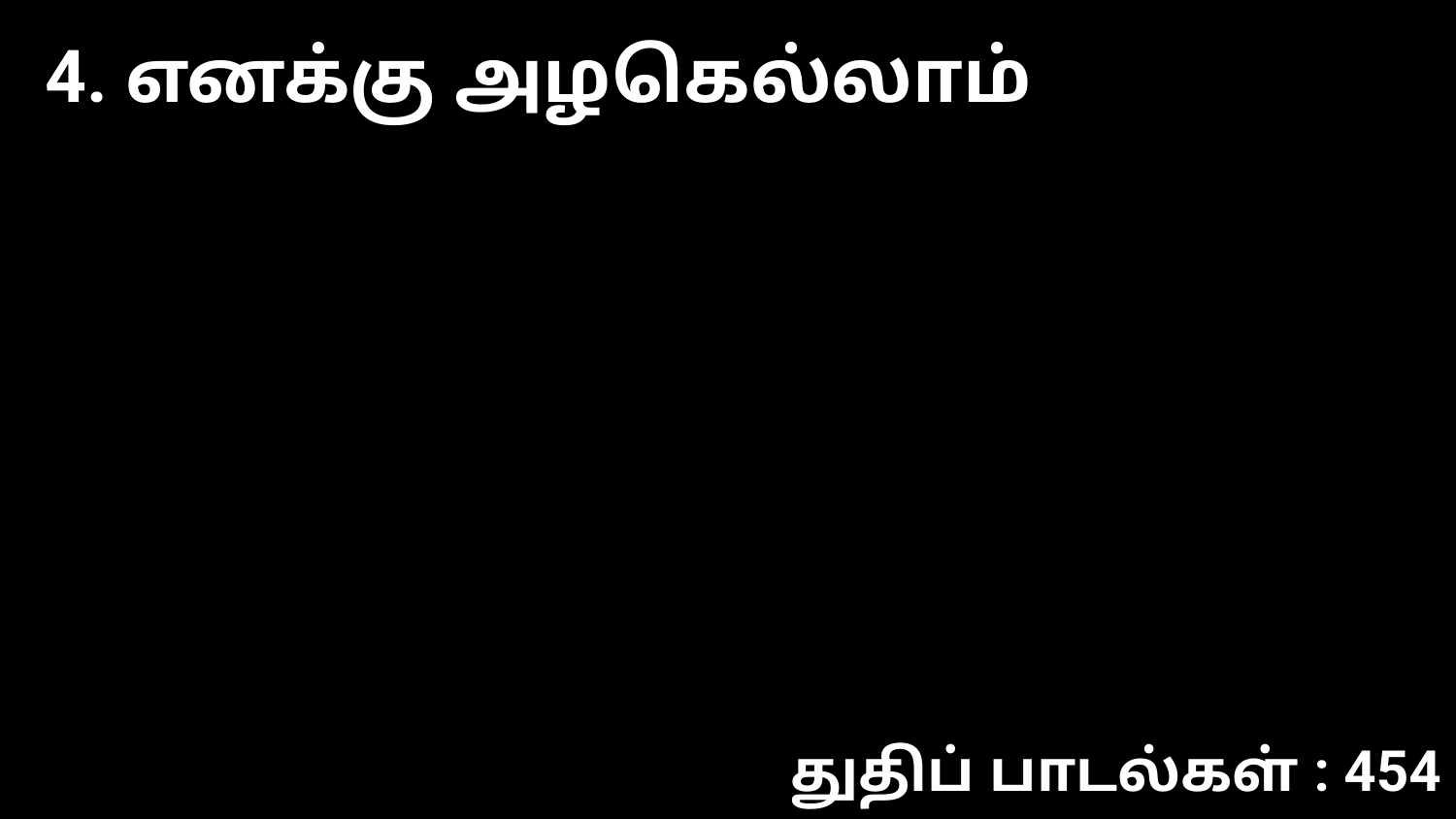

4. எனக்கு அழகெல்லாம்
துதிப் பாடல்கள் : 454